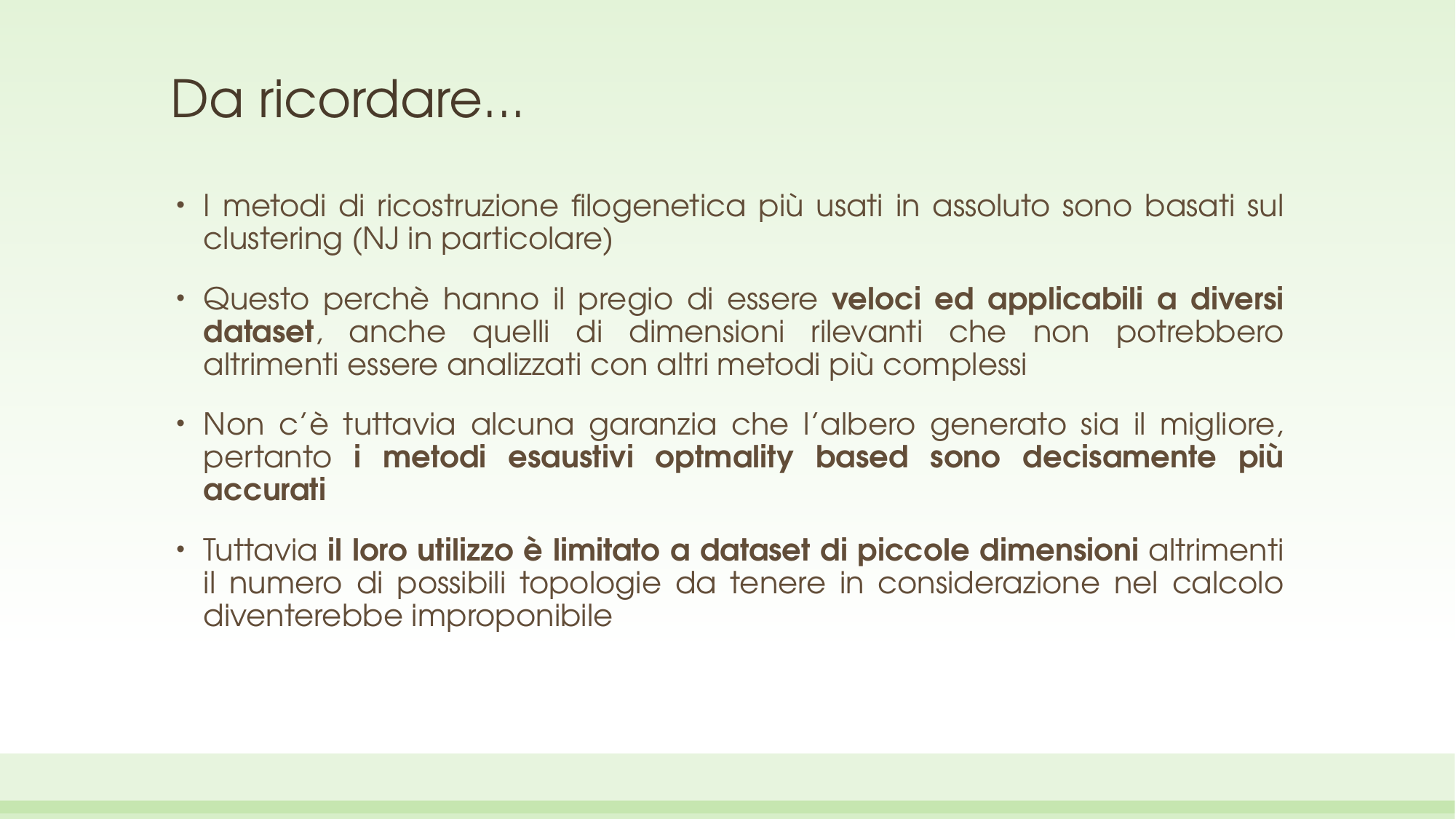

# Da ricordare...
I metodi di ricostruzione filogenetica più usati in assoluto sono basati sul clustering (NJ in particolare)
Questo perchè hanno il pregio di essere veloci ed applicabili a diversi dataset, anche quelli di dimensioni rilevanti che non potrebbero altrimenti essere analizzati con altri metodi più complessi
Non c’è tuttavia alcuna garanzia che l’albero generato sia il migliore, pertanto i metodi esaustivi optmality based sono decisamente più accurati
Tuttavia il loro utilizzo è limitato a dataset di piccole dimensioni altrimenti il numero di possibili topologie da tenere in considerazione nel calcolo diventerebbe improponibile